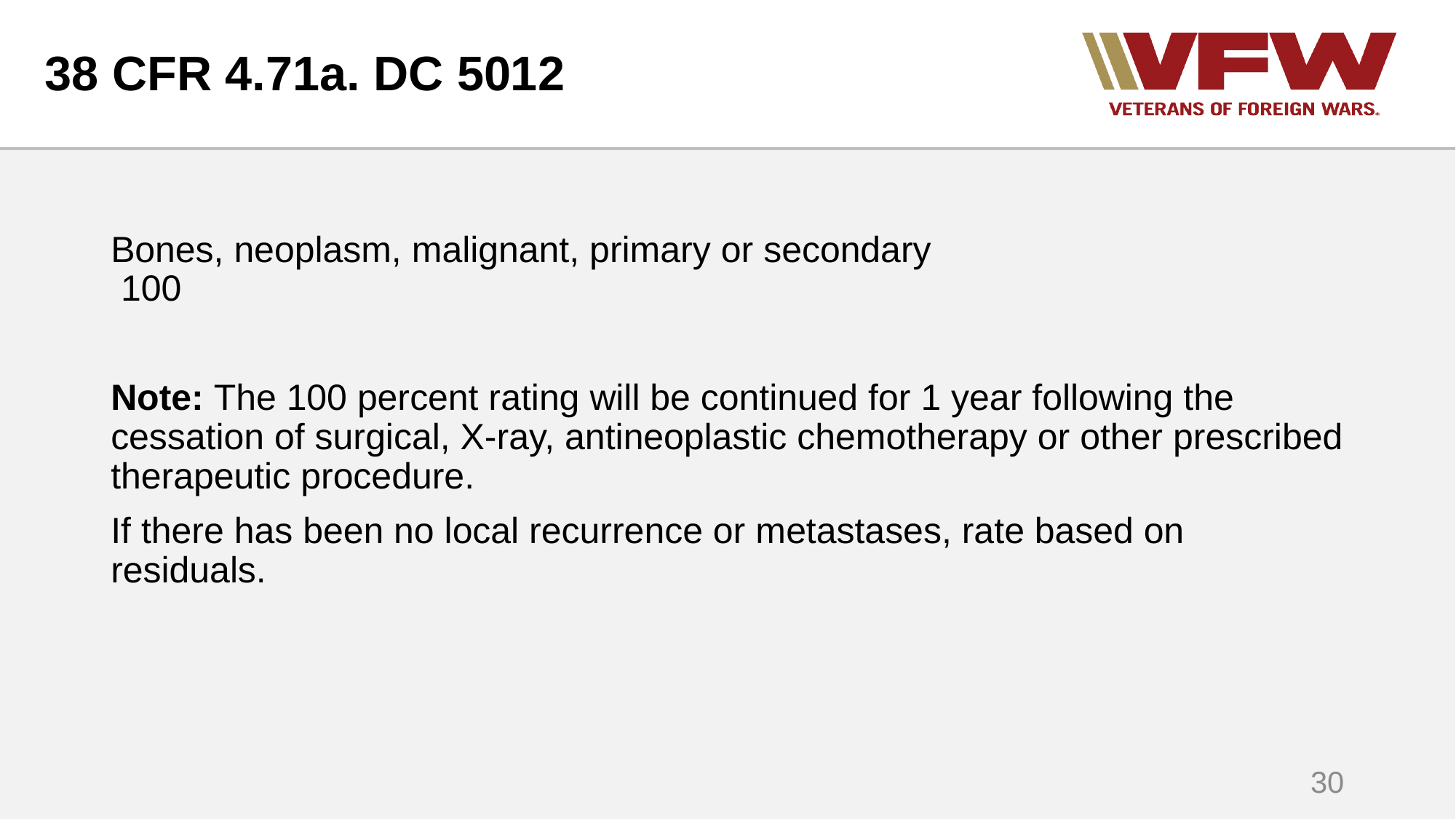

# 38 CFR 4.71a. DC 5012

Bones, neoplasm, malignant, primary or secondary                                          100

Note: The 100 percent rating will be continued for 1 year following the cessation of surgical, X-ray, antineoplastic chemotherapy or other prescribed therapeutic procedure.
If there has been no local recurrence or metastases, rate based on residuals.
30